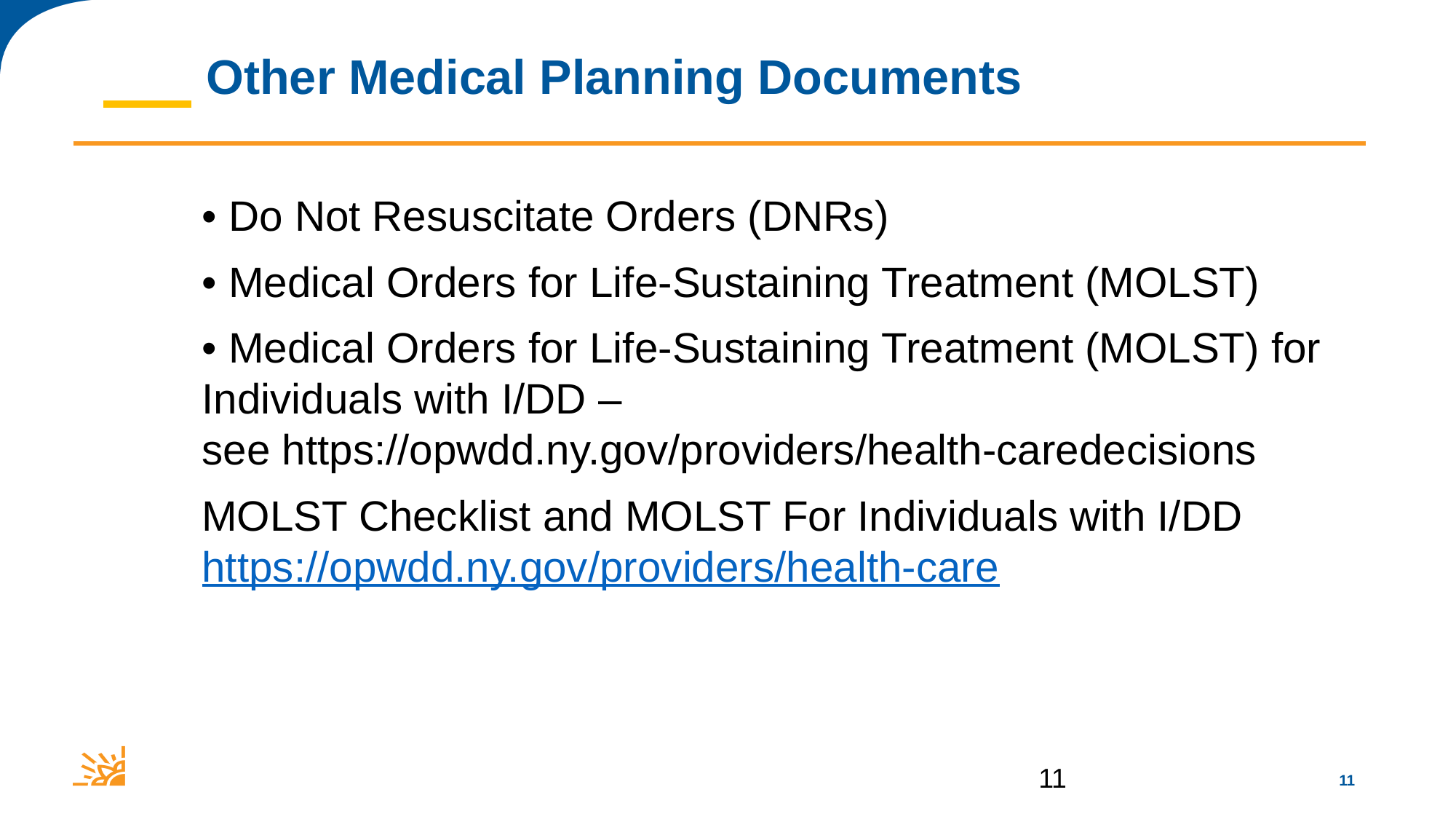

# Other Medical Planning Documents

• Do Not Resuscitate Orders (DNRs)
• Medical Orders for Life-Sustaining Treatment (MOLST)
• Medical Orders for Life-Sustaining Treatment (MOLST) for Individuals with I/DD – see https://opwdd.ny.gov/providers/health-caredecisions
MOLST Checklist and MOLST For Individuals with I/DD  https://opwdd.ny.gov/providers/health-care
11